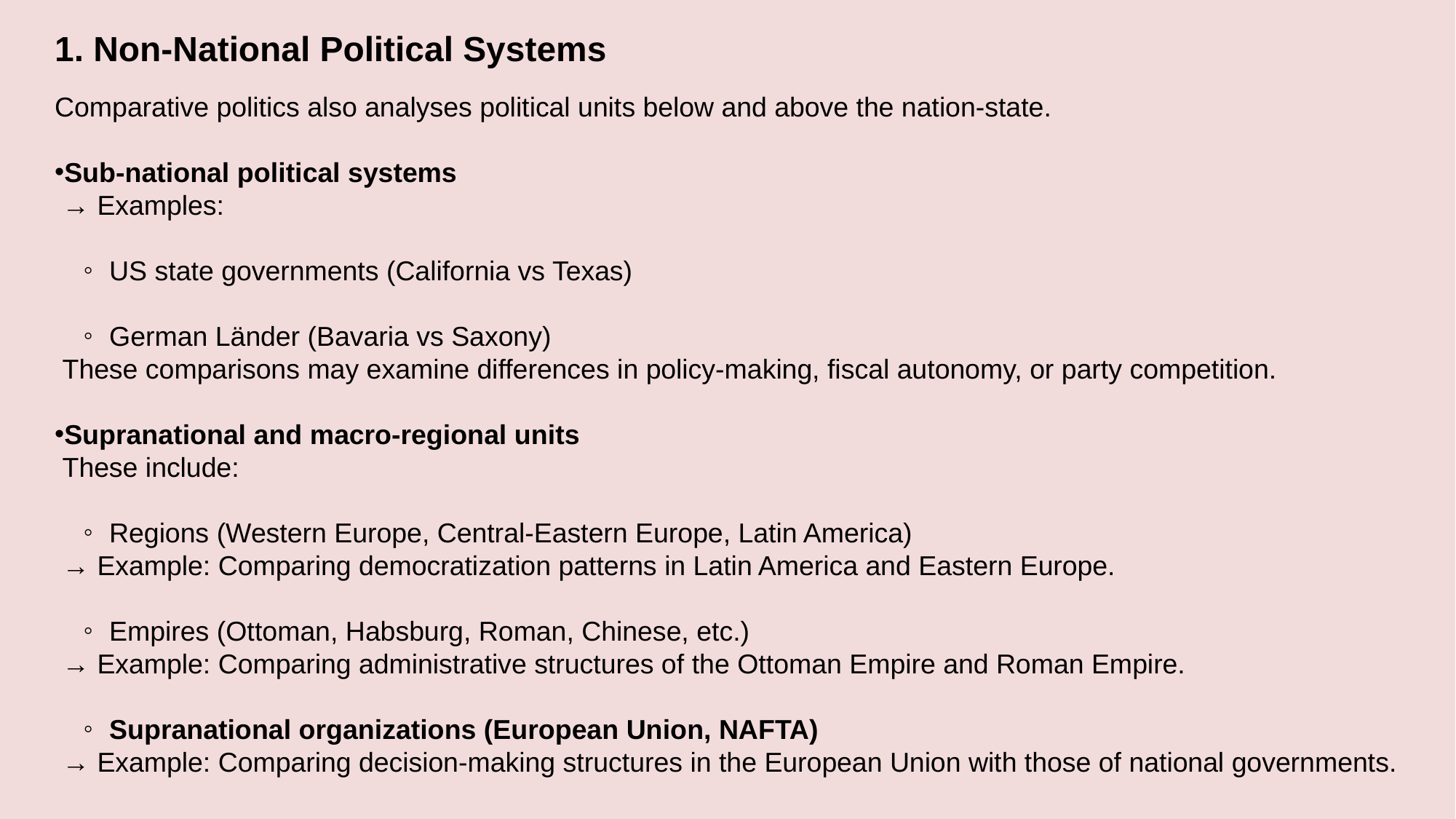

1. Non-National Political Systems
Comparative politics also analyses political units below and above the nation-state.

Sub-national political systems
 → Examples:

US state governments (California vs Texas)

German Länder (Bavaria vs Saxony)
 These comparisons may examine differences in policy-making, fiscal autonomy, or party competition.

Supranational and macro-regional units
 These include:

Regions (Western Europe, Central-Eastern Europe, Latin America)
 → Example: Comparing democratization patterns in Latin America and Eastern Europe.

Empires (Ottoman, Habsburg, Roman, Chinese, etc.)
 → Example: Comparing administrative structures of the Ottoman Empire and Roman Empire.

Supranational organizations (European Union, NAFTA)
 → Example: Comparing decision-making structures in the European Union with those of national governments.